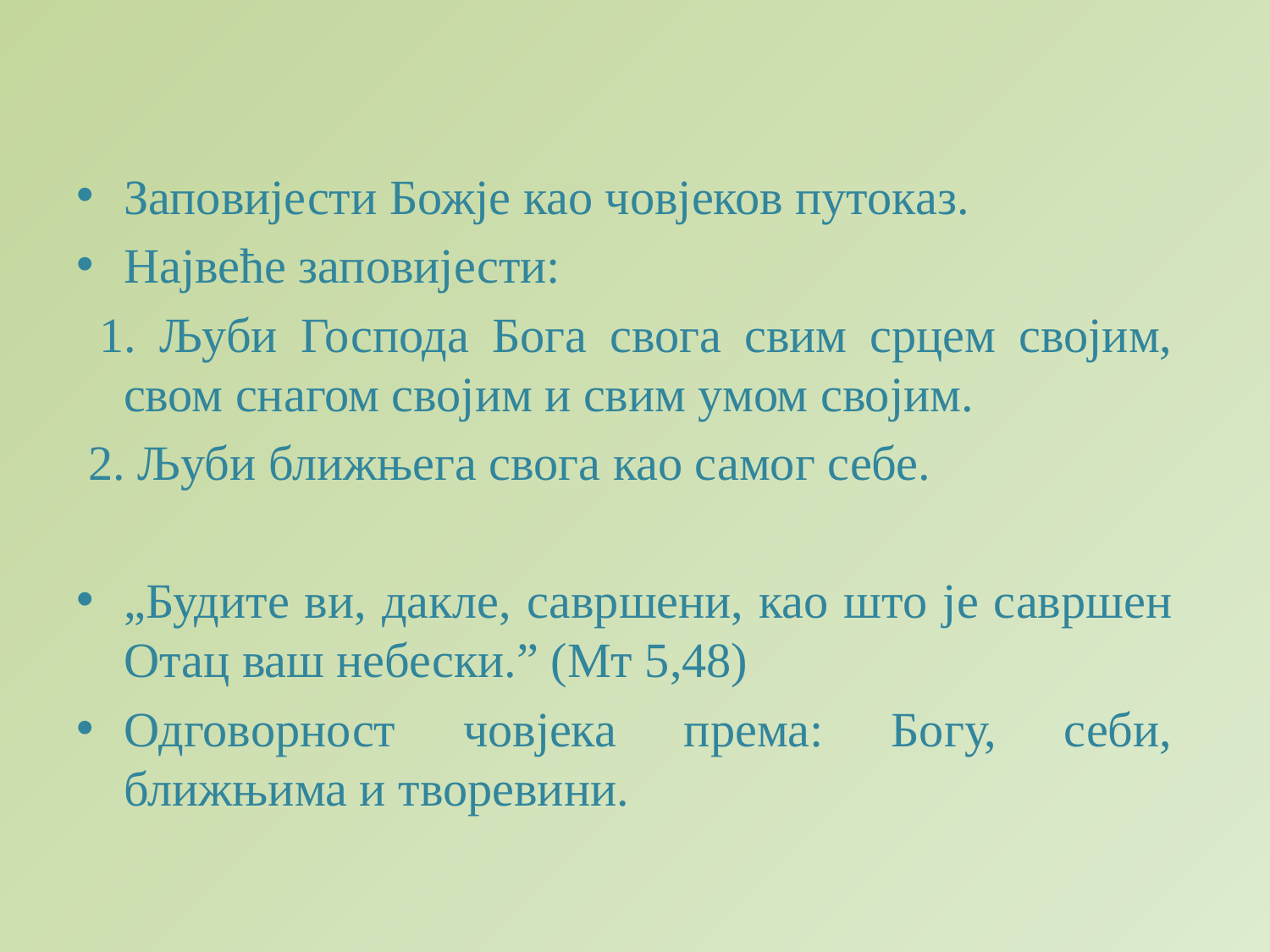

Заповијести Божје као човјеков путоказ.
Највеће заповијести:
 1. Љуби Господа Бога свога свим срцем својим, свом снагом својим и свим умом својим.
 2. Љуби ближњега свога као самог себе.

„Будите ви, дакле, савршени, као што је савршен Отац ваш небески.” (Мт 5,48)
Одговорност човјека према: Богу, себи, ближњима и творевини.